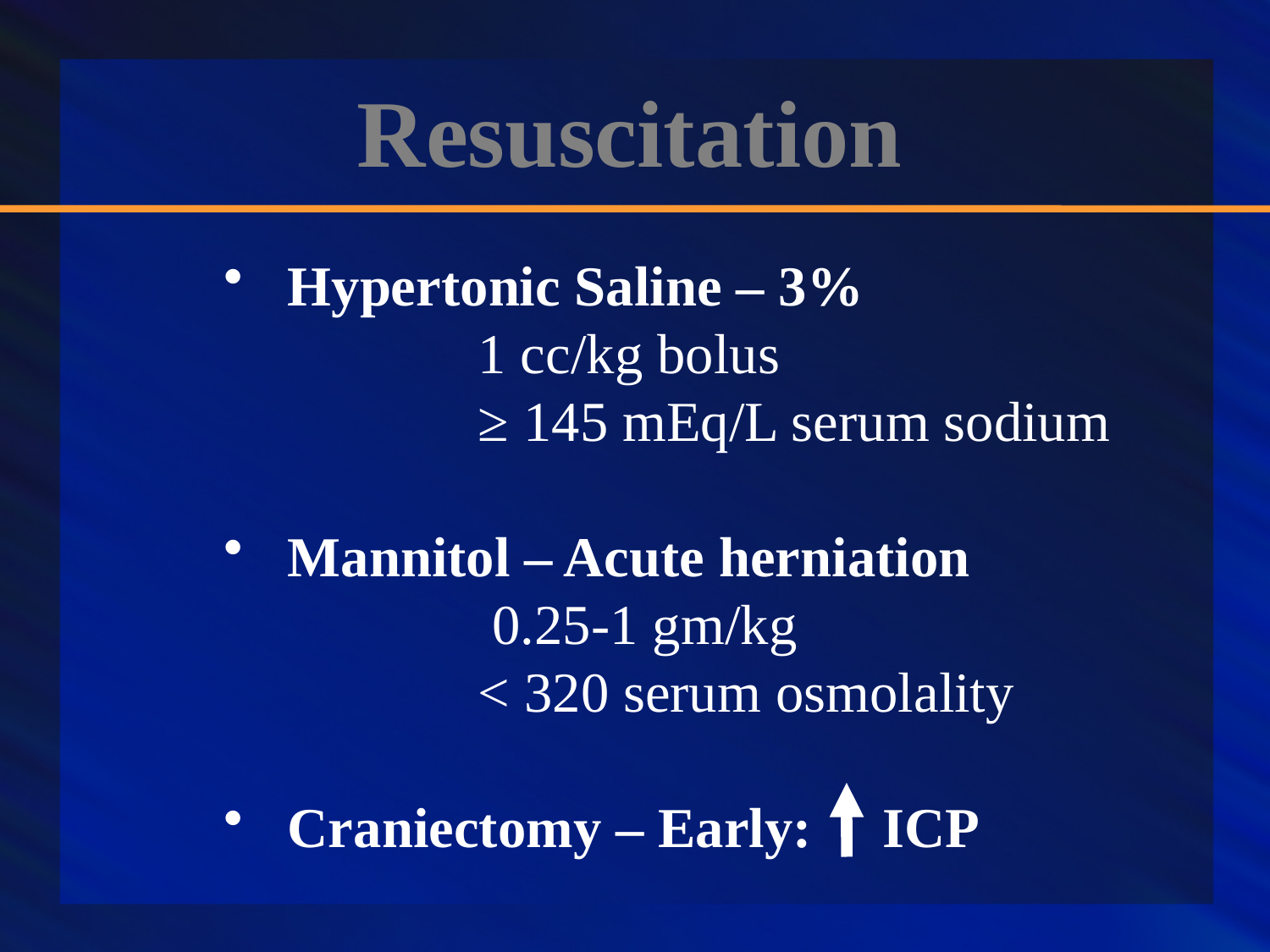

Resuscitation

Hypertonic Saline – 3%
	1 cc/kg bolus
	≥ 145 mEq/L serum sodium
Mannitol – Acute herniation
	 0.25-1 gm/kg
	< 320 serum osmolality

Craniectomy – Early:     ICP